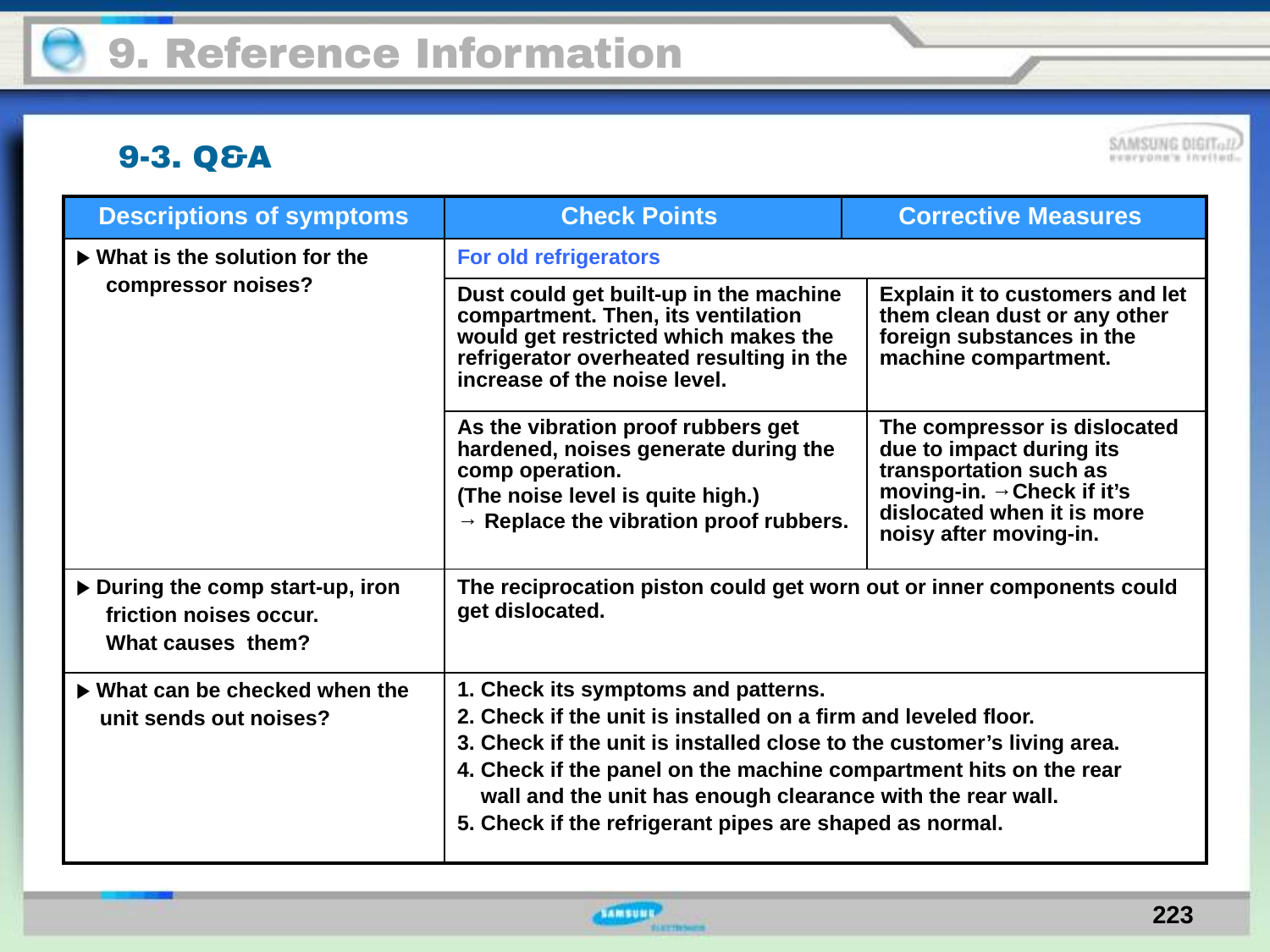

9. Reference Information
9-3. Q&A
| Descriptions of symptoms | Check Points | Corrective Measures |  |
| --- | --- | --- | --- |
| ▶ What is the solution for the compressor noises? | For old refrigerators |  |  |
|  | Dust could get built-up in the machine compartment. Then, its ventilation would get restricted which makes the refrigerator overheated resulting in the increase of the noise level. |  | Explain it to customers and let them clean dust or any other foreign substances in the machine compartment. |
|  | As the vibration proof rubbers get hardened, noises generate during the comp operation. (The noise level is quite high.) → Replace the vibration proof rubbers. |  | The compressor is dislocated due to impact during its transportation such as moving-in. →Check if it’s dislocated when it is more noisy after moving-in. |
| ▶ During the comp start-up, iron friction noises occur. What causes them? | The reciprocation piston could get worn out or inner components could get dislocated. |  |  |
| ▶ What can be checked when the unit sends out noises? | 1. Check its symptoms and patterns. 2. Check if the unit is installed on a firm and leveled floor. 3. Check if the unit is installed close to the customer’s living area. 4. Check if the panel on the machine compartment hits on the rear wall and the unit has enough clearance with the rear wall. 5. Check if the refrigerant pipes are shaped as normal. |  |  |
223